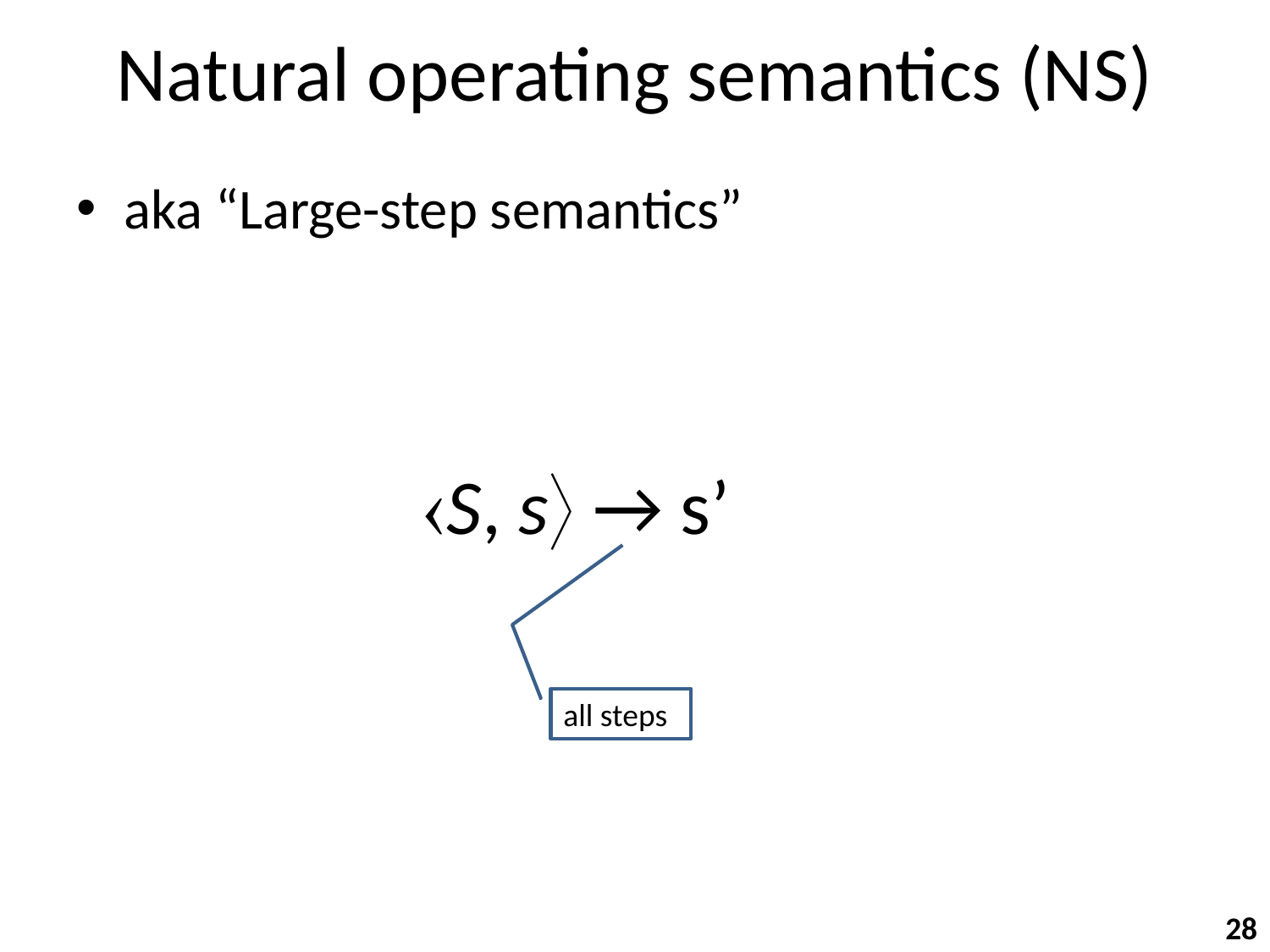

# Natural operating semantics (NS)
aka “Large-step semantics”

〈S, s〉 → s’
all steps
28